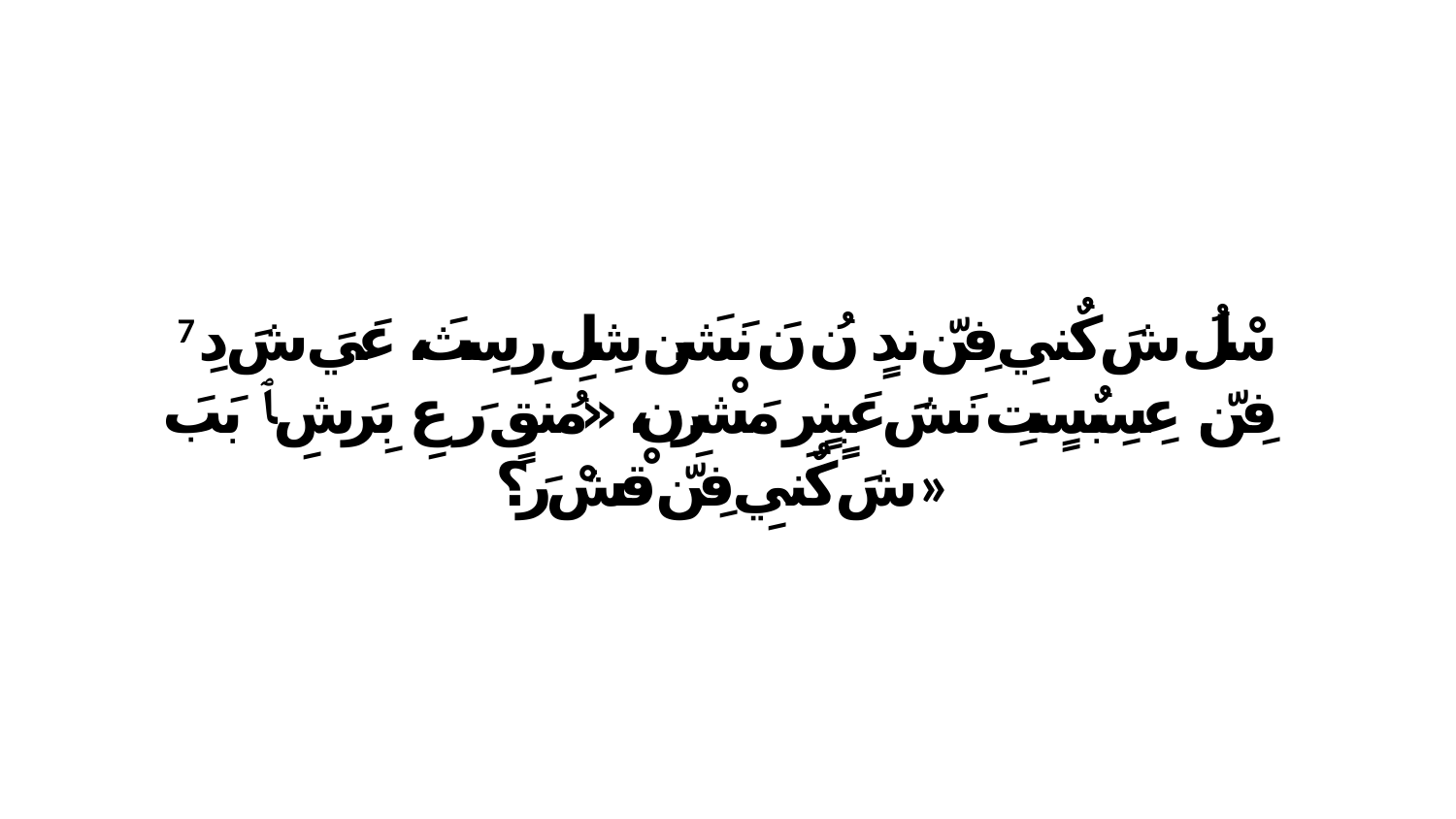

7 سْلُ شَ كٌنيِ فِنّ ندٍ نُ نَ نَشَن شِلِ رِ سِثَ، عَيَ شَ دِ فِنّ. عِسِبٌسٍتِ نَشَ عَبٍنٍرِ مَشْرِن، «مُنقٍ رَ عِ بِرَشِ ﭑ بَبَ شَ كٌنيِ فِنّ قْشْ رَ؟»